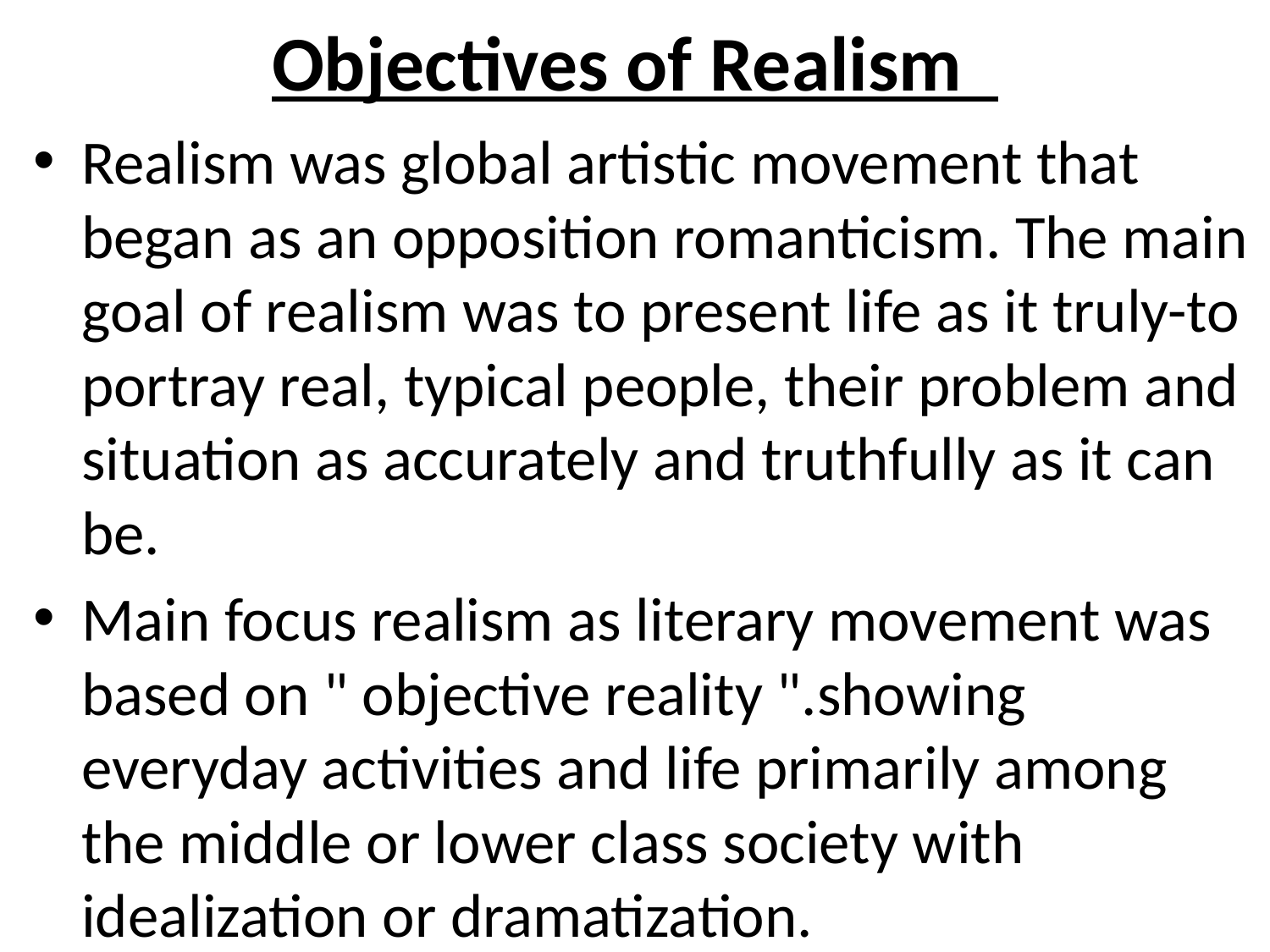

# Objectives of Realism
Realism was global artistic movement that began as an opposition romanticism. The main goal of realism was to present life as it truly-to portray real, typical people, their problem and situation as accurately and truthfully as it can be.
Main focus realism as literary movement was based on " objective reality ".showing everyday activities and life primarily among the middle or lower class society with idealization or dramatization.